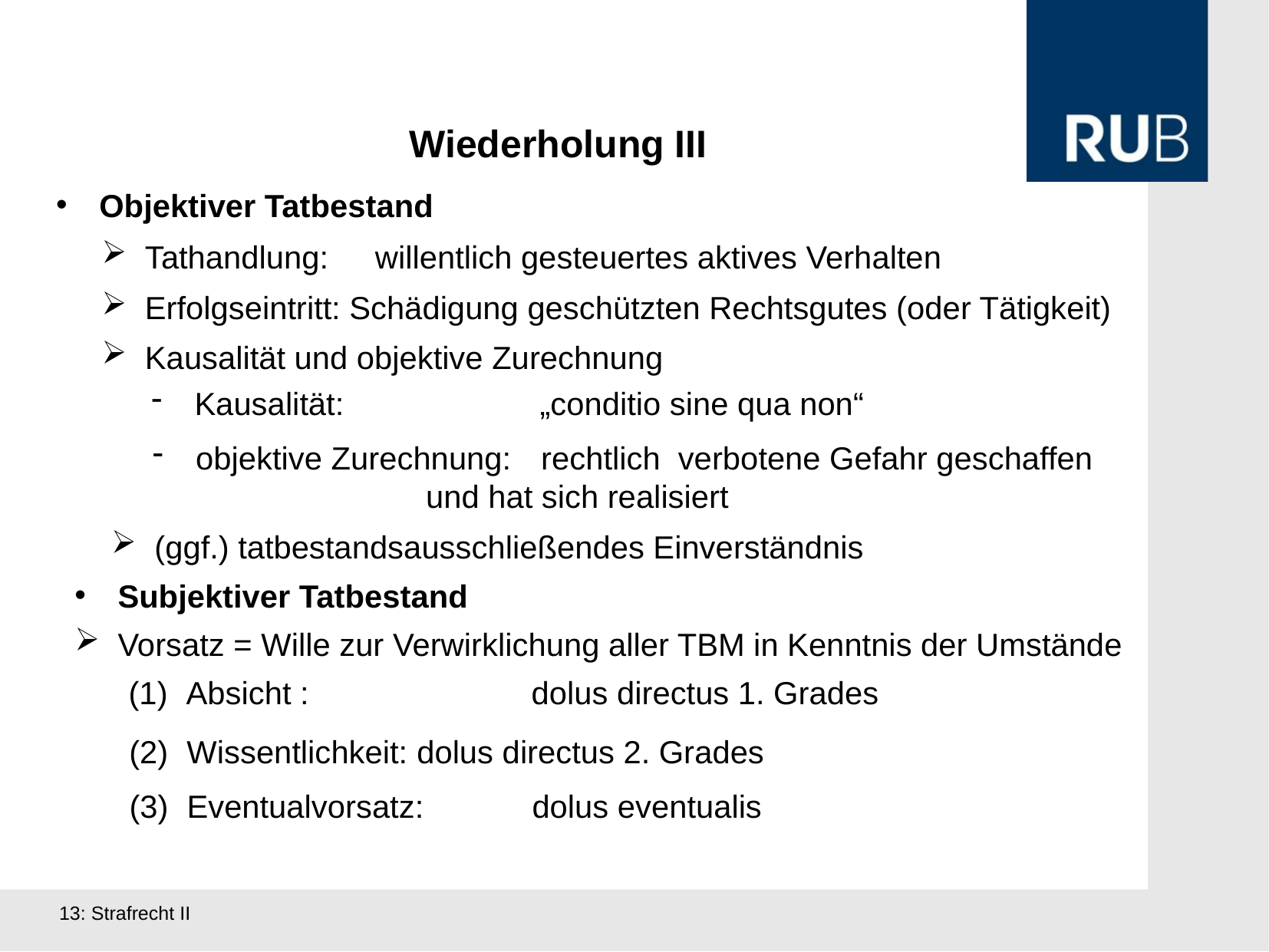

Wiederholung III
Objektiver Tatbestand
Tathandlung: 	willentlich gesteuertes aktives Verhalten
Erfolgseintritt: Schädigung geschützten Rechtsgutes (oder Tätigkeit)
Kausalität und objektive Zurechnung
Kausalität:		„conditio sine qua non“
objektive Zurechnung:	rechtlich  verbotene Gefahr geschaffen 			und hat sich realisiert
(ggf.) tatbestandsausschließendes Einverständnis
Subjektiver Tatbestand
Vorsatz = Wille zur Verwirklichung aller TBM in Kenntnis der Umstände
Absicht : 		dolus directus 1. Grades
Wissentlichkeit:	dolus directus 2. Grades
Eventualvorsatz:	dolus eventualis
13: Strafrecht II